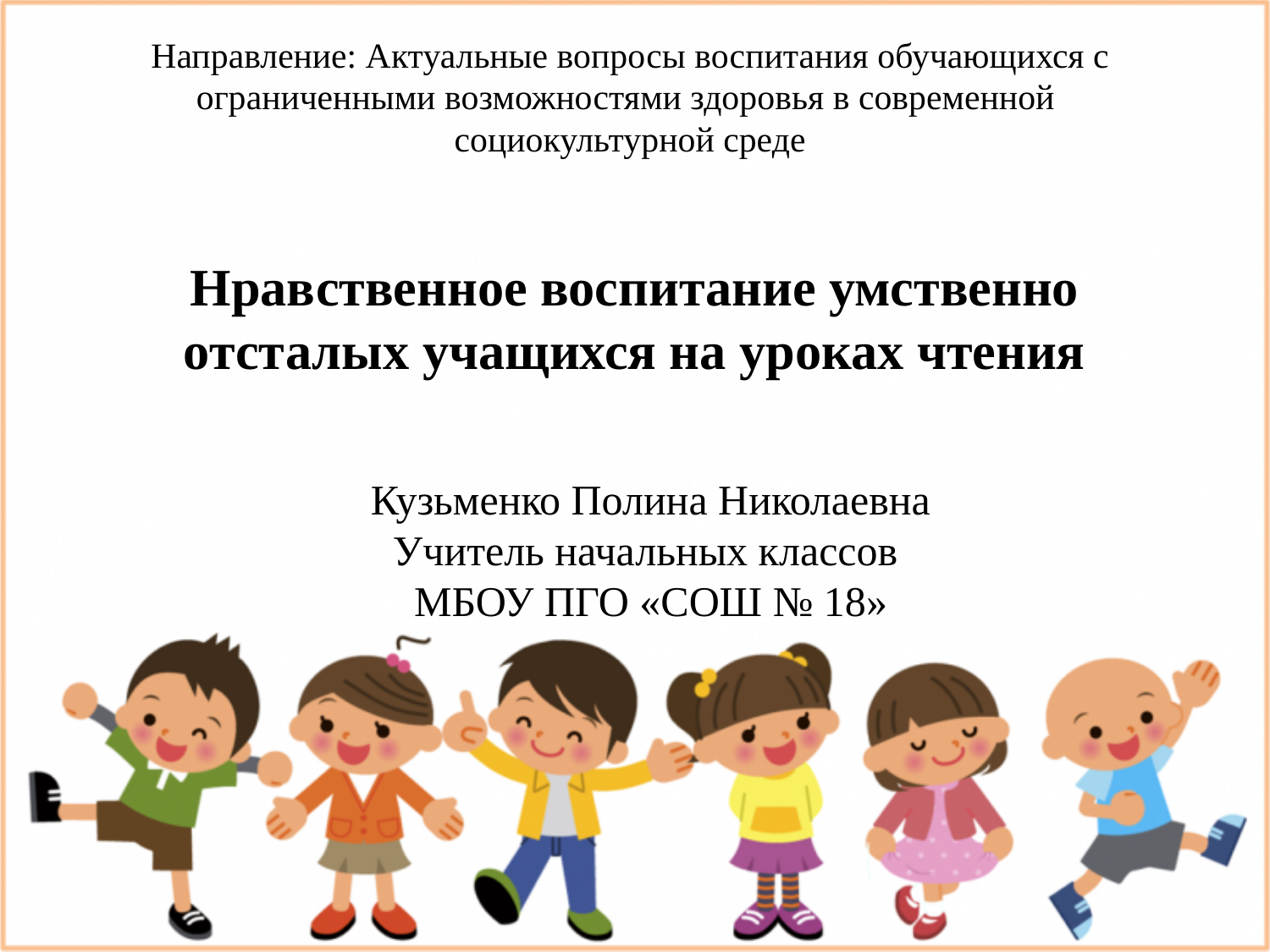

Направление: Актуальные вопросы воспитания обучающихся с ограниченными возможностями здоровья в современной
социокультурной среде
# Нравственное воспитание умственно отсталых учащихся на уроках чтения
Кузьменко Полина Николаевна
Учитель начальных классов
МБОУ ПГО «СОШ № 18»